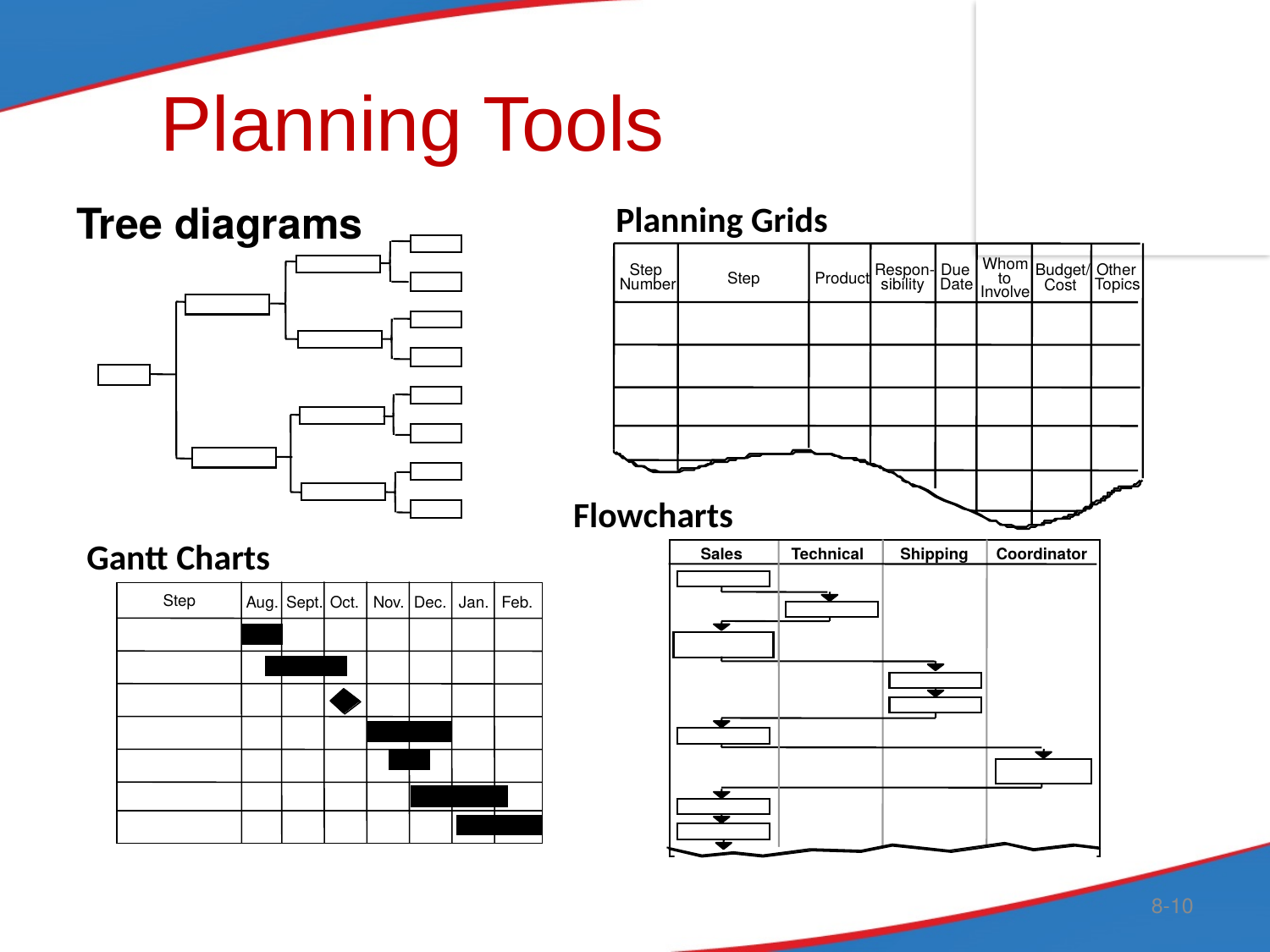

# Planning Tools
Tree diagrams
Planning Grids

Whom
Step
Respon-
Due
Budget/
Other
Step
Product
to
Number
sibility
Date
Topics
Cost
Involve

Flowcharts
Gantt Charts

Sales
Technical
Shipping
Coordinator

Step
Aug.
Sept.
Oct.
Nov.
Dec.
Jan.
Feb.

8-10